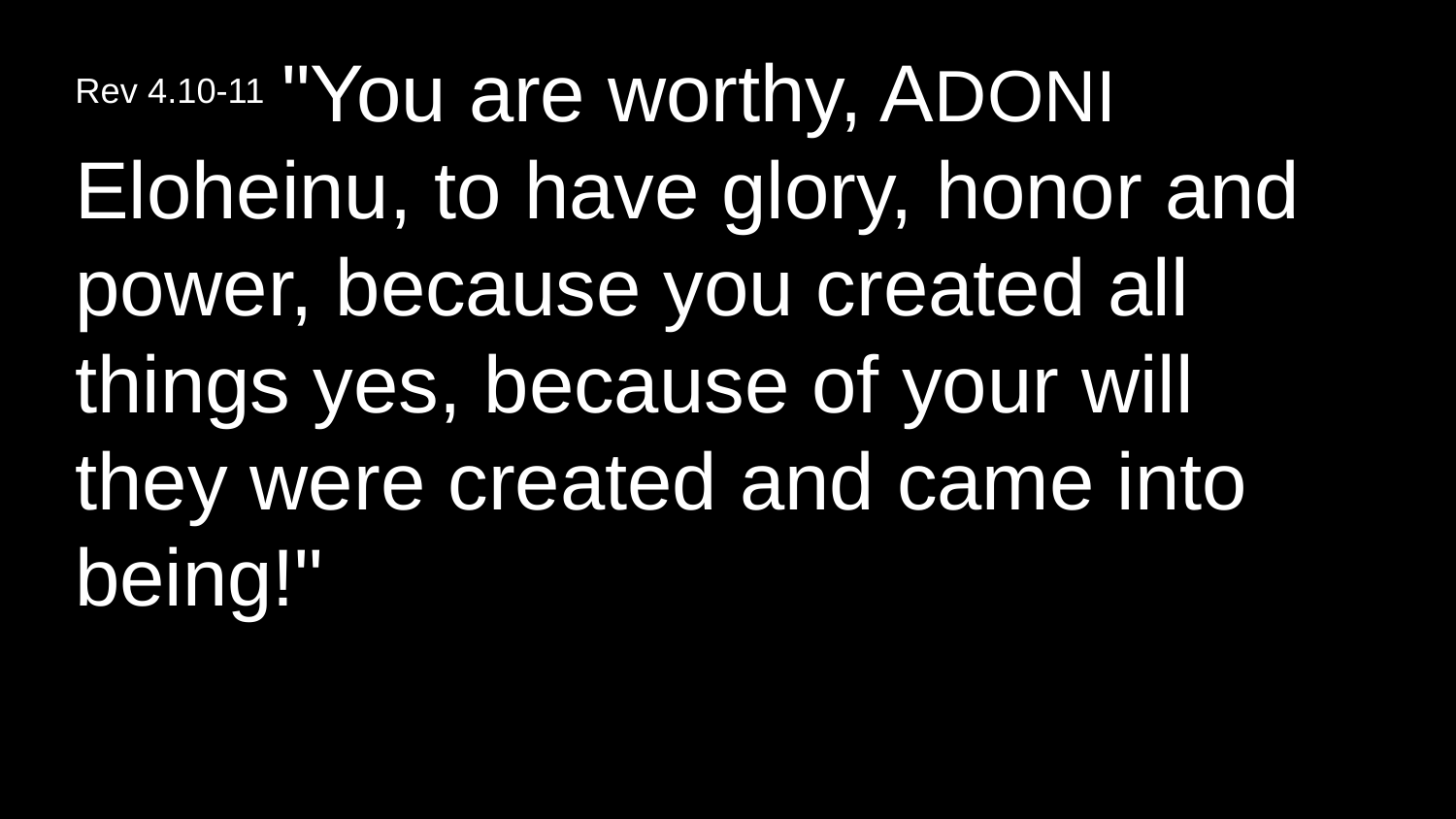

Rev 4.10-11 "You are worthy, ADONI Eloheinu, to have glory, honor and power, because you created all things yes, because of your will they were created and came into being!"